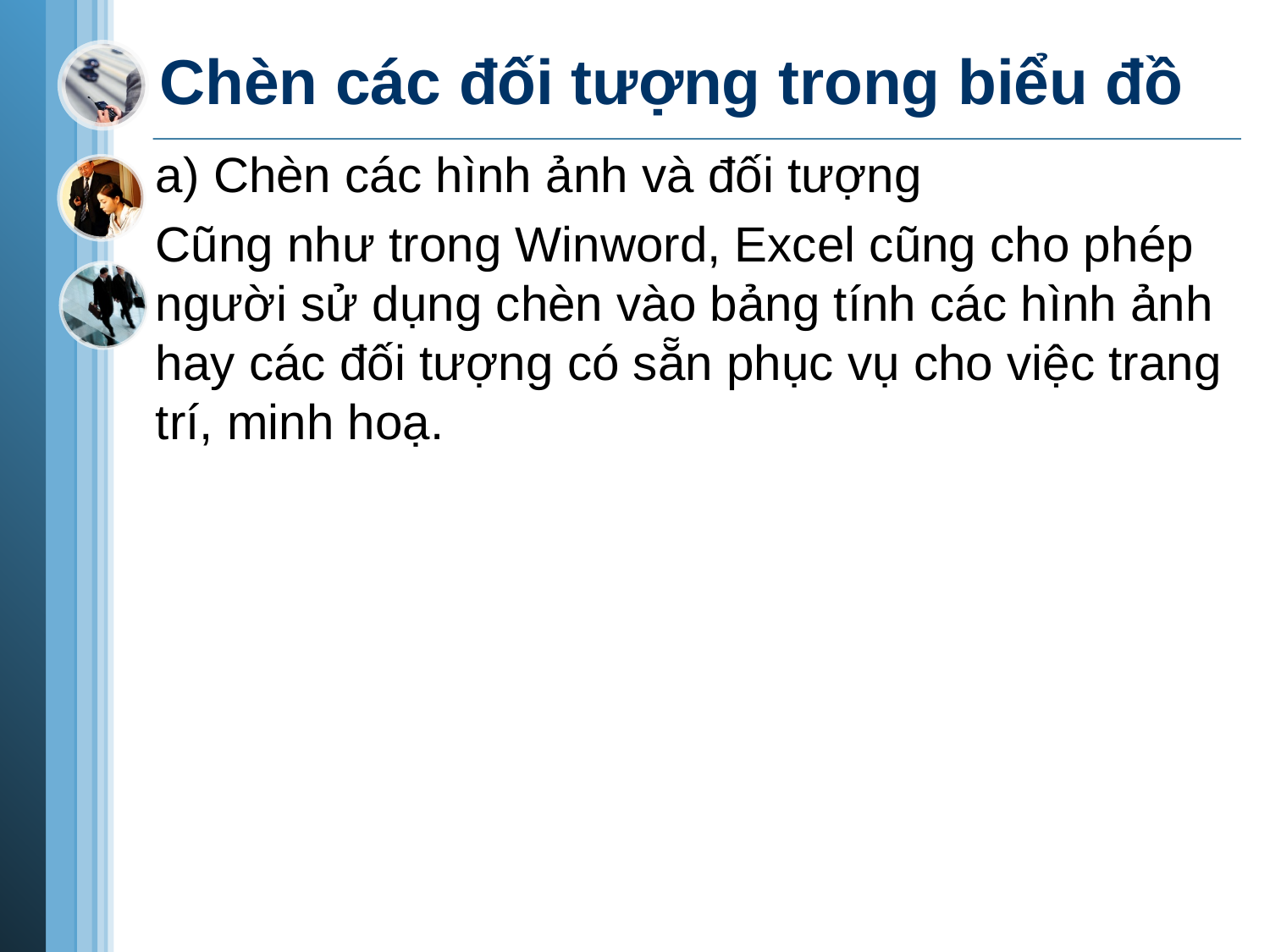

# Chèn các đối tượng trong biểu đồ
a) Chèn các hình ảnh và đối tượng
Cũng như trong Winword, Excel cũng cho phép người sử dụng chèn vào bảng tính các hình ảnh hay các đối tượng có sẵn phục vụ cho việc trang trí, minh hoạ.